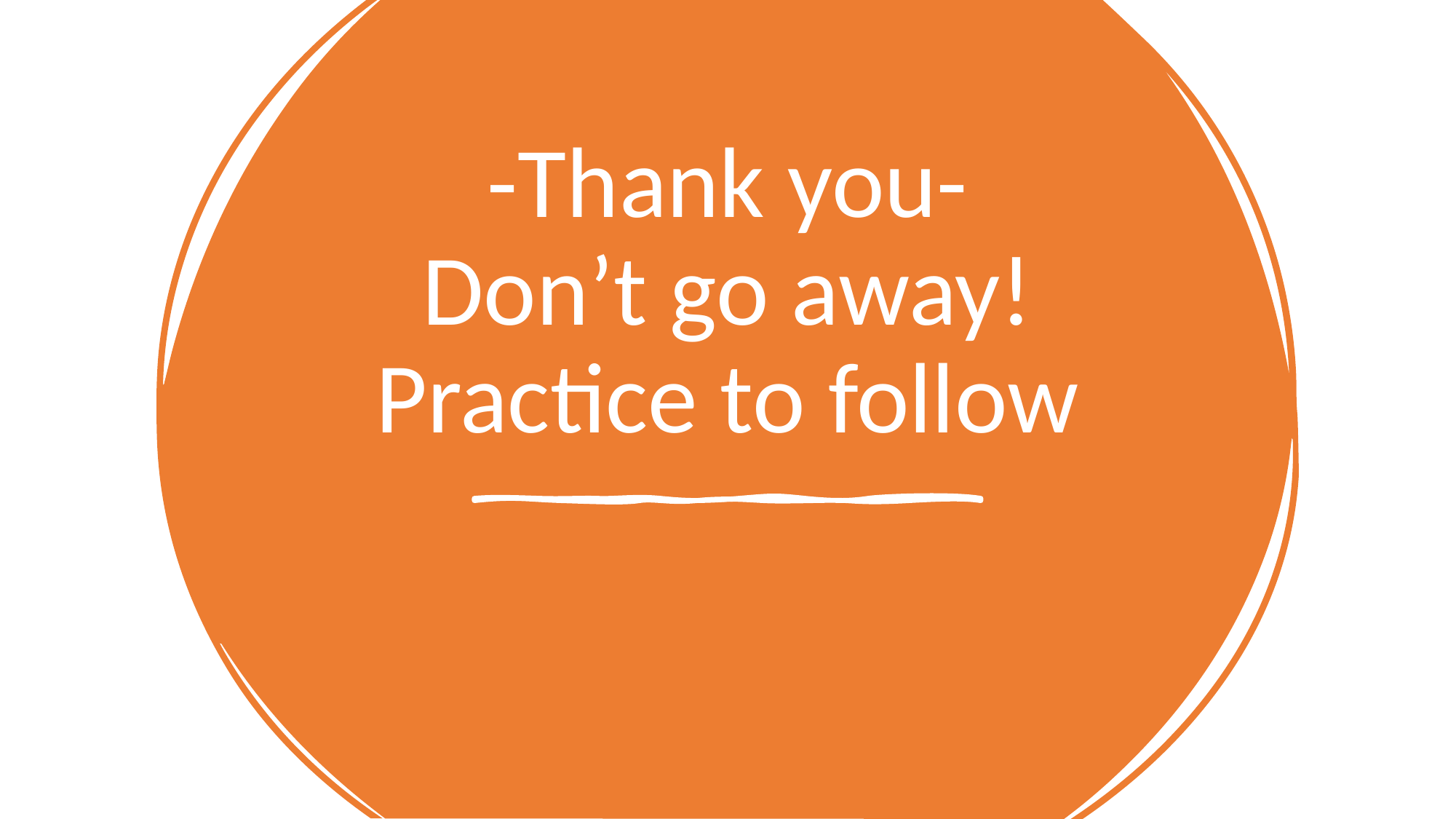

# -Thank you- Don’t go away! Practice to follow